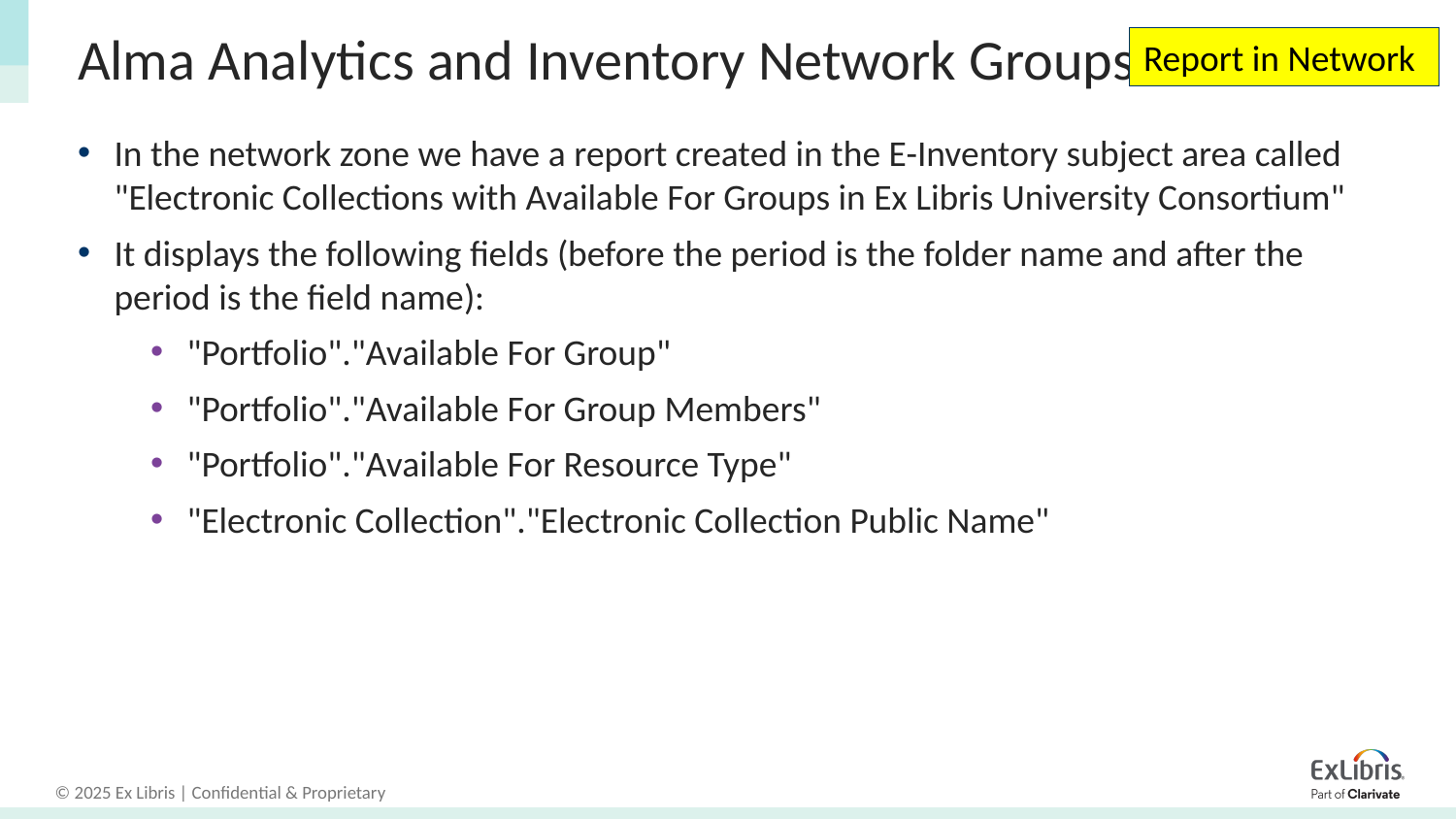

# Alma Analytics and Inventory Network Groups
Report in Network
In the network zone we have a report created in the E-Inventory subject area called "Electronic Collections with Available For Groups in Ex Libris University Consortium"
It displays the following fields (before the period is the folder name and after the period is the field name):
"Portfolio"."Available For Group"
"Portfolio"."Available For Group Members"
"Portfolio"."Available For Resource Type"
"Electronic Collection"."Electronic Collection Public Name"